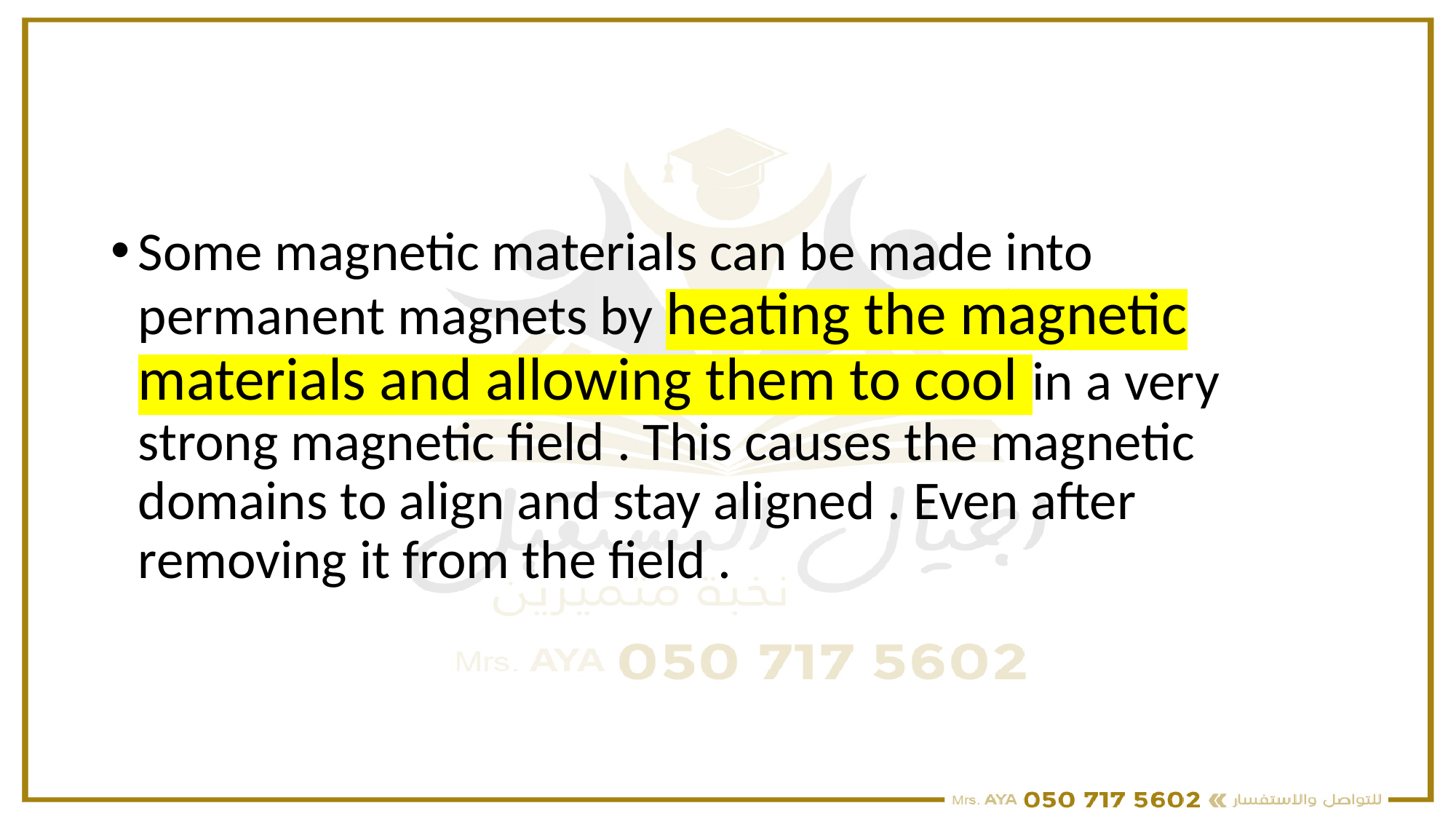

Some magnetic materials can be made into permanent magnets by heating the magnetic materials and allowing them to cool in a very strong magnetic field . This causes the magnetic domains to align and stay aligned . Even after removing it from the field .